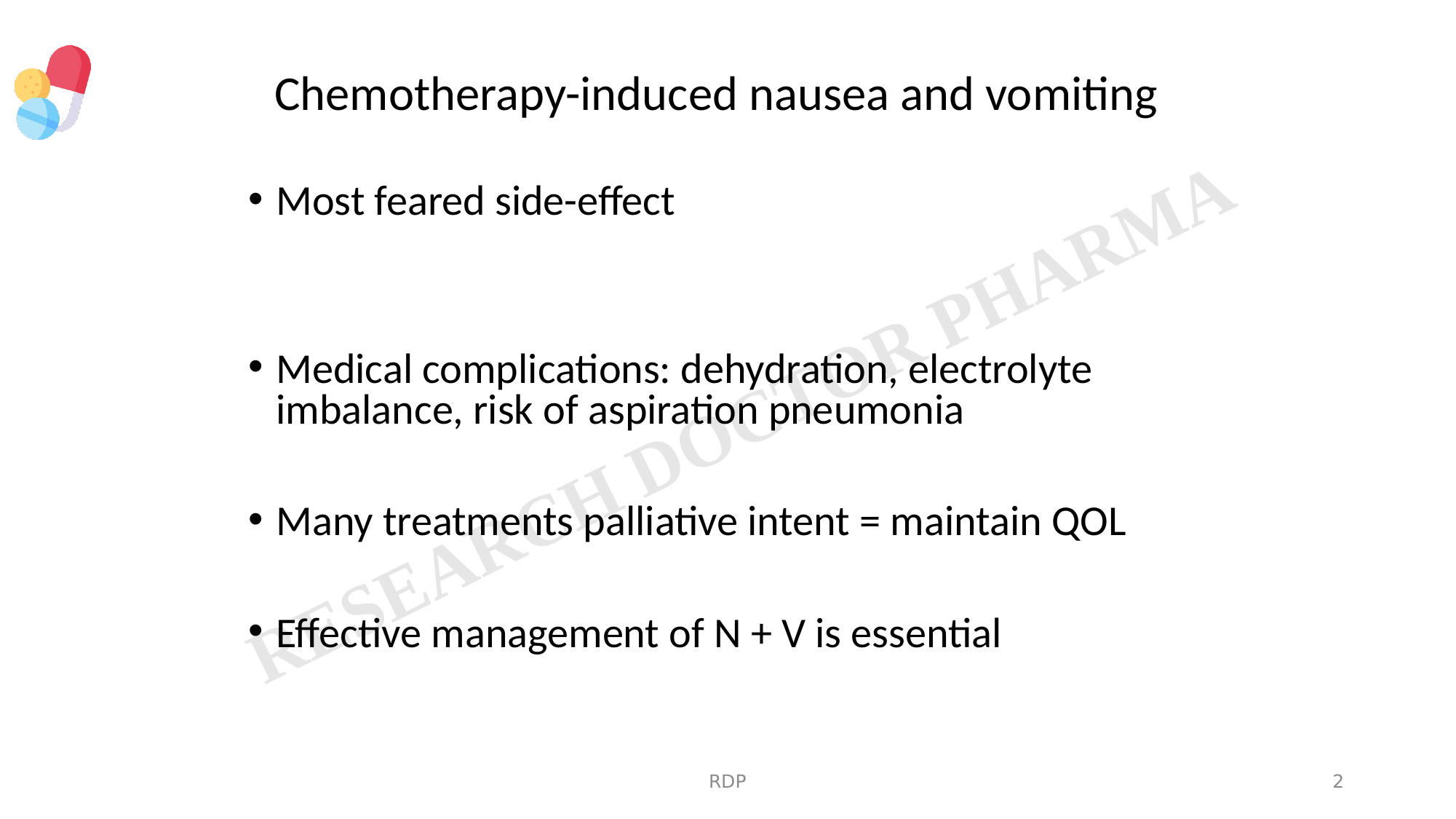

# Chemotherapy-induced nausea and vomiting

Most feared side-effect

Medical complications: dehydration, electrolyte imbalance, risk of aspiration pneumonia

Many treatments palliative intent = maintain QOL

Effective management of N + V is essential
RDP
2